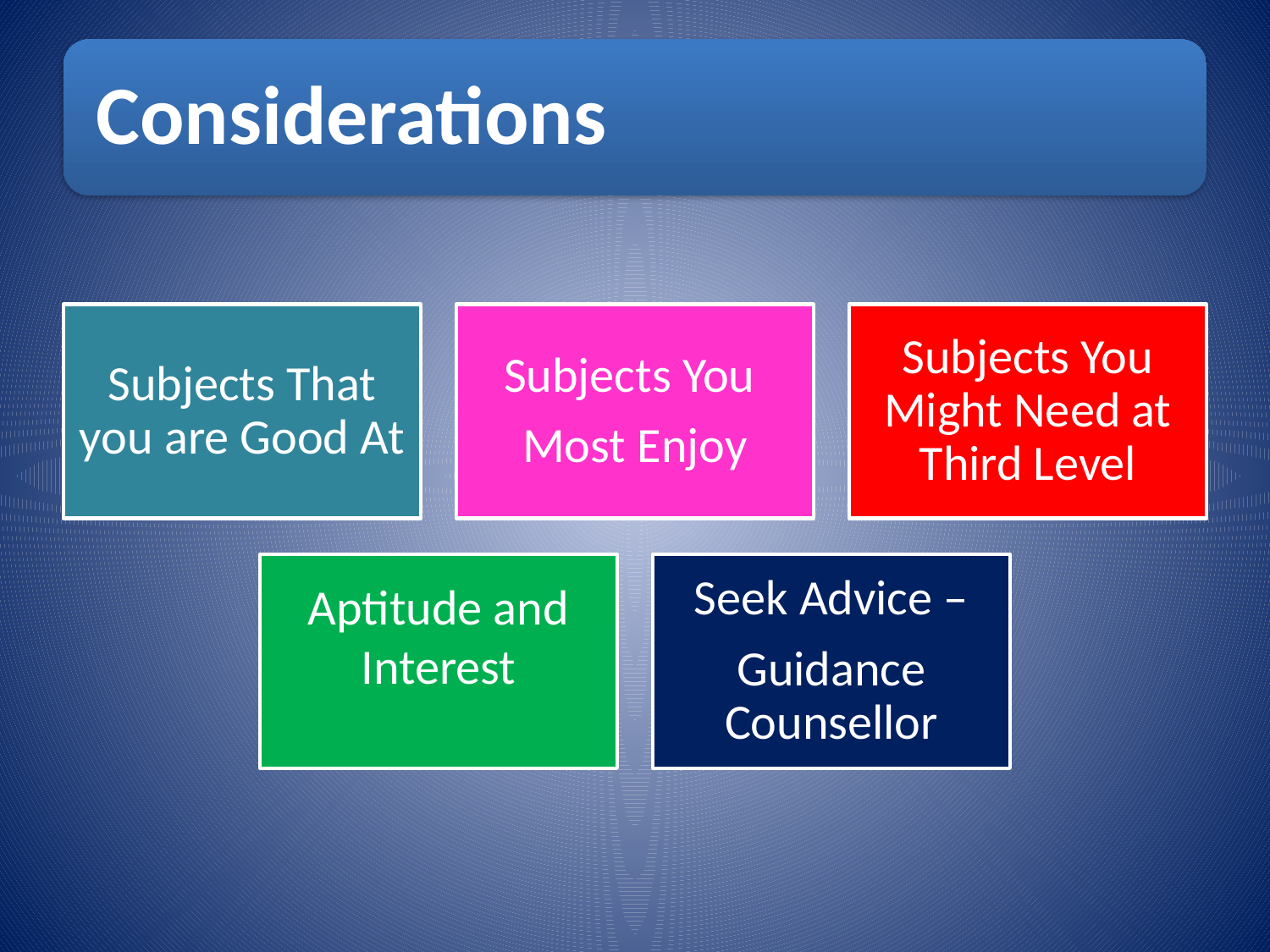

Considerations

Subjects That you are Good At

Subjects You
Most Enjoy

Subjects You Might Need at Third Level

Aptitude and Interest

Seek Advice –
Guidance Counsellor